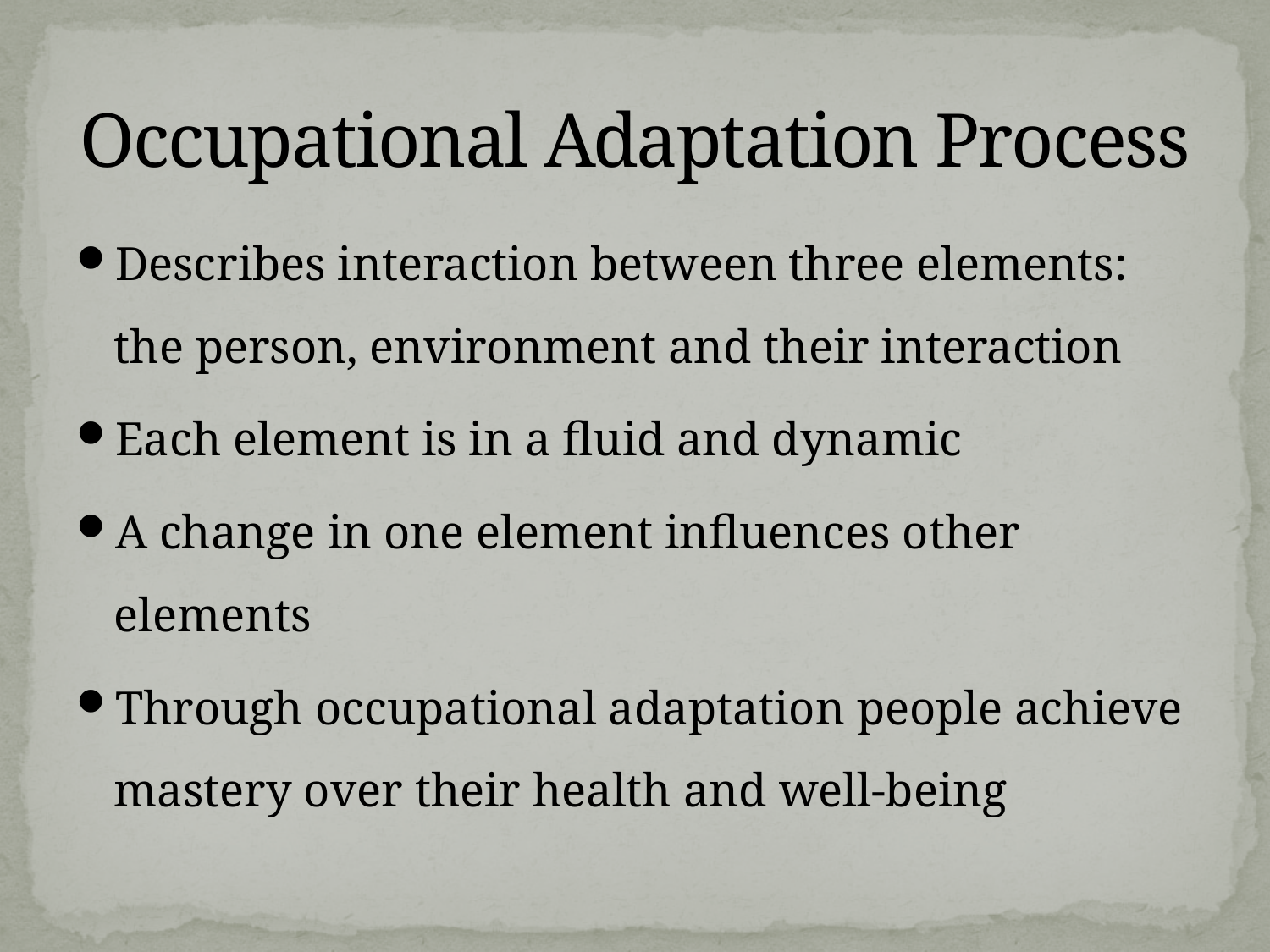

# Occupational Adaptation Process
Describes interaction between three elements: the person, environment and their interaction
Each element is in a fluid and dynamic
A change in one element influences other elements
Through occupational adaptation people achieve mastery over their health and well-being